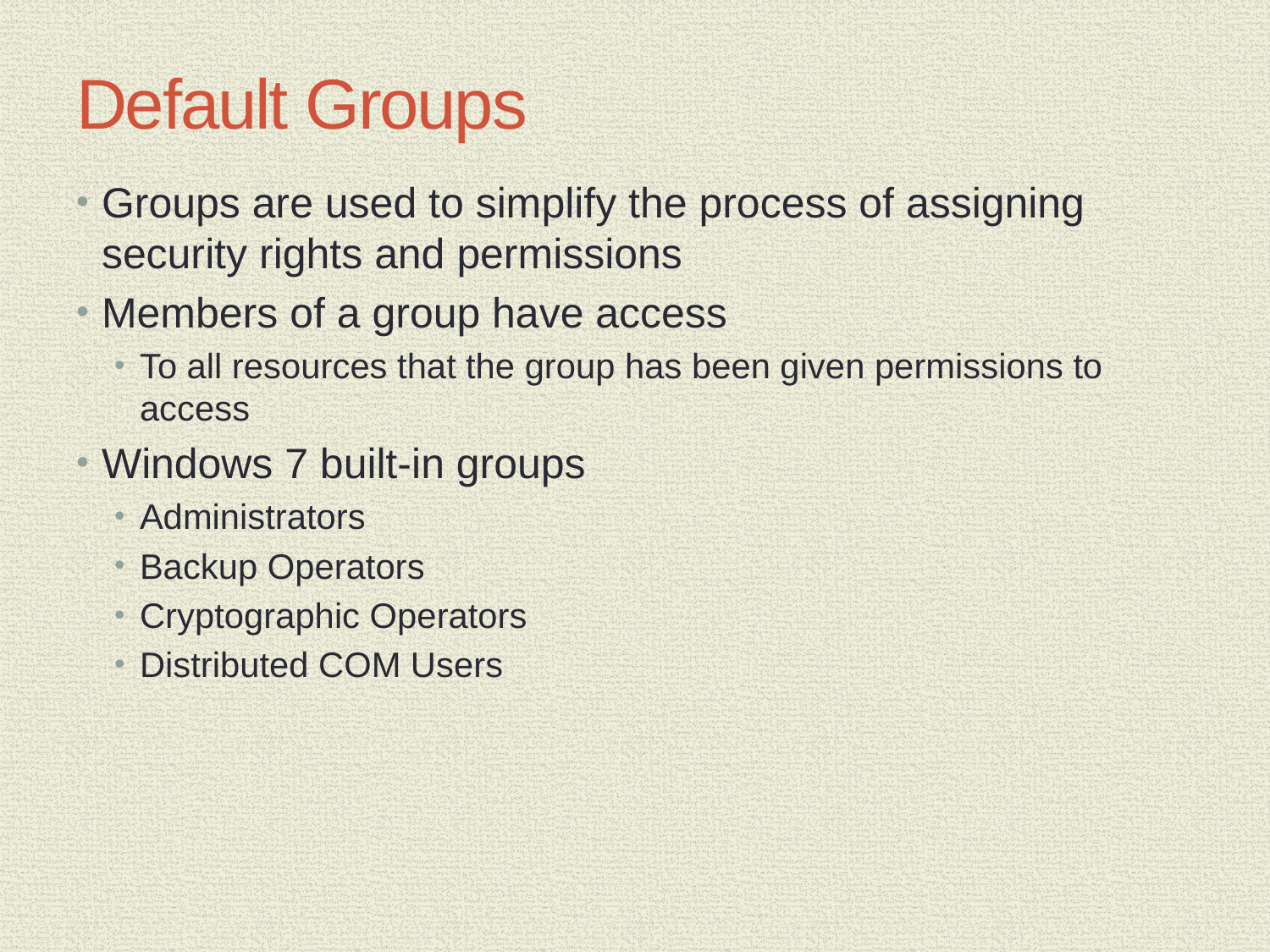

# Default Groups
Groups are used to simplify the process of assigning security rights and permissions
Members of a group have access
To all resources that the group has been given permissions to access
Windows 7 built-in groups
Administrators
Backup Operators
Cryptographic Operators
Distributed COM Users